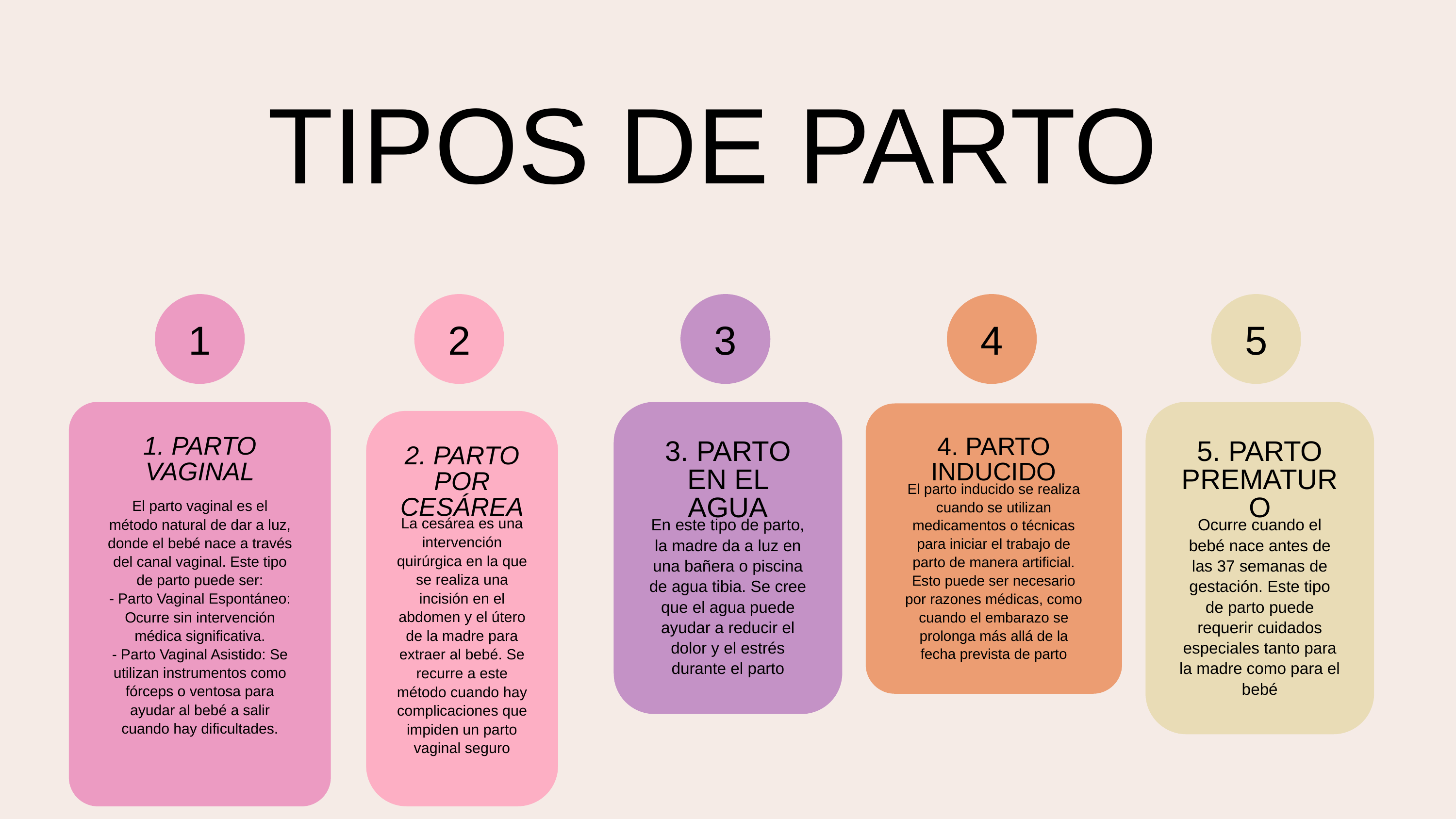

TIPOS DE PARTO

1

2

3

4

5

1. PARTO VAGINAL

El parto vaginal es el método natural de dar a luz, donde el bebé nace a través del canal vaginal. Este tipo de parto puede ser:
- Parto Vaginal Espontáneo: Ocurre sin intervención médica significativa.
- Parto Vaginal Asistido: Se utilizan instrumentos como fórceps o ventosa para ayudar al bebé a salir cuando hay dificultades.

3. PARTO EN EL AGUA
En este tipo de parto, la madre da a luz en una bañera o piscina de agua tibia. Se cree que el agua puede ayudar a reducir el dolor y el estrés durante el parto

5. PARTO PREMATURO
Ocurre cuando el bebé nace antes de las 37 semanas de gestación. Este tipo de parto puede requerir cuidados especiales tanto para la madre como para el bebé

4. PARTO INDUCIDO
El parto inducido se realiza cuando se utilizan medicamentos o técnicas para iniciar el trabajo de parto de manera artificial. Esto puede ser necesario por razones médicas, como cuando el embarazo se prolonga más allá de la fecha prevista de parto

2. PARTO POR CESÁREA
La cesárea es una intervención quirúrgica en la que se realiza una incisión en el abdomen y el útero de la madre para extraer al bebé. Se recurre a este método cuando hay complicaciones que impiden un parto vaginal seguro